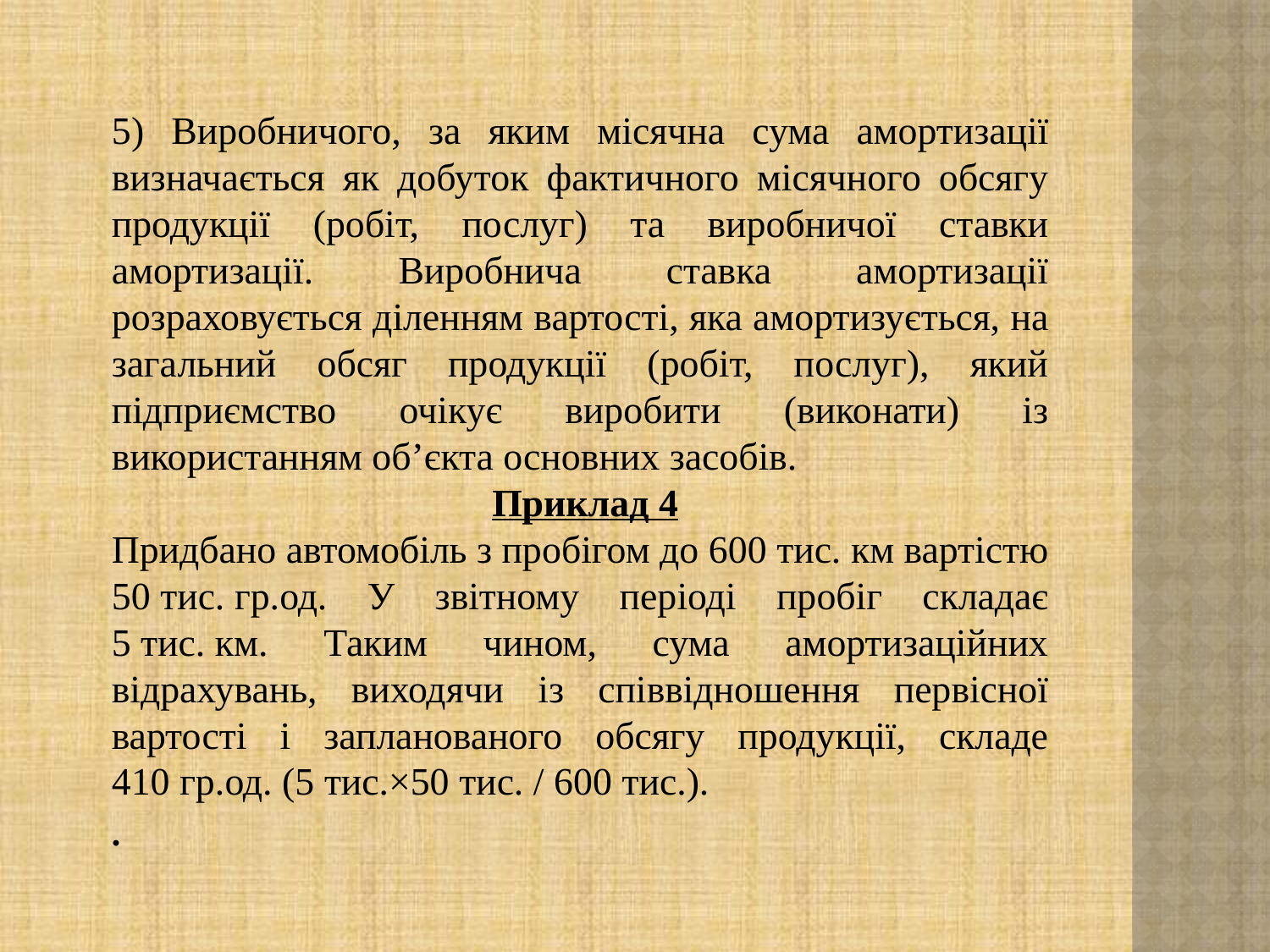

5) Виробничого, за яким місячна сума амортизації визначається як добуток фактичного місячного обсягу продукції (робіт, послуг) та виробничої ставки амортизації. Виробнича ставка амортизації розраховується діленням вартості, яка амортизується, на загальний обсяг продукції (робіт, послуг), який підприємство очікує виробити (виконати) із використанням об’єкта основних засобів.
 Приклад 4
Придбано автомобіль з пробігом до 600 тис. км вартістю 50 тис. гр.од. У звітному періоді пробіг складає 5 тис. км. Таким чином, сума амортизаційних відрахувань, виходячи із співвідношення первісної вартості і запланованого обсягу продукції, складе 410 гр.од. (5 тис.×50 тис. / 600 тис.).
.